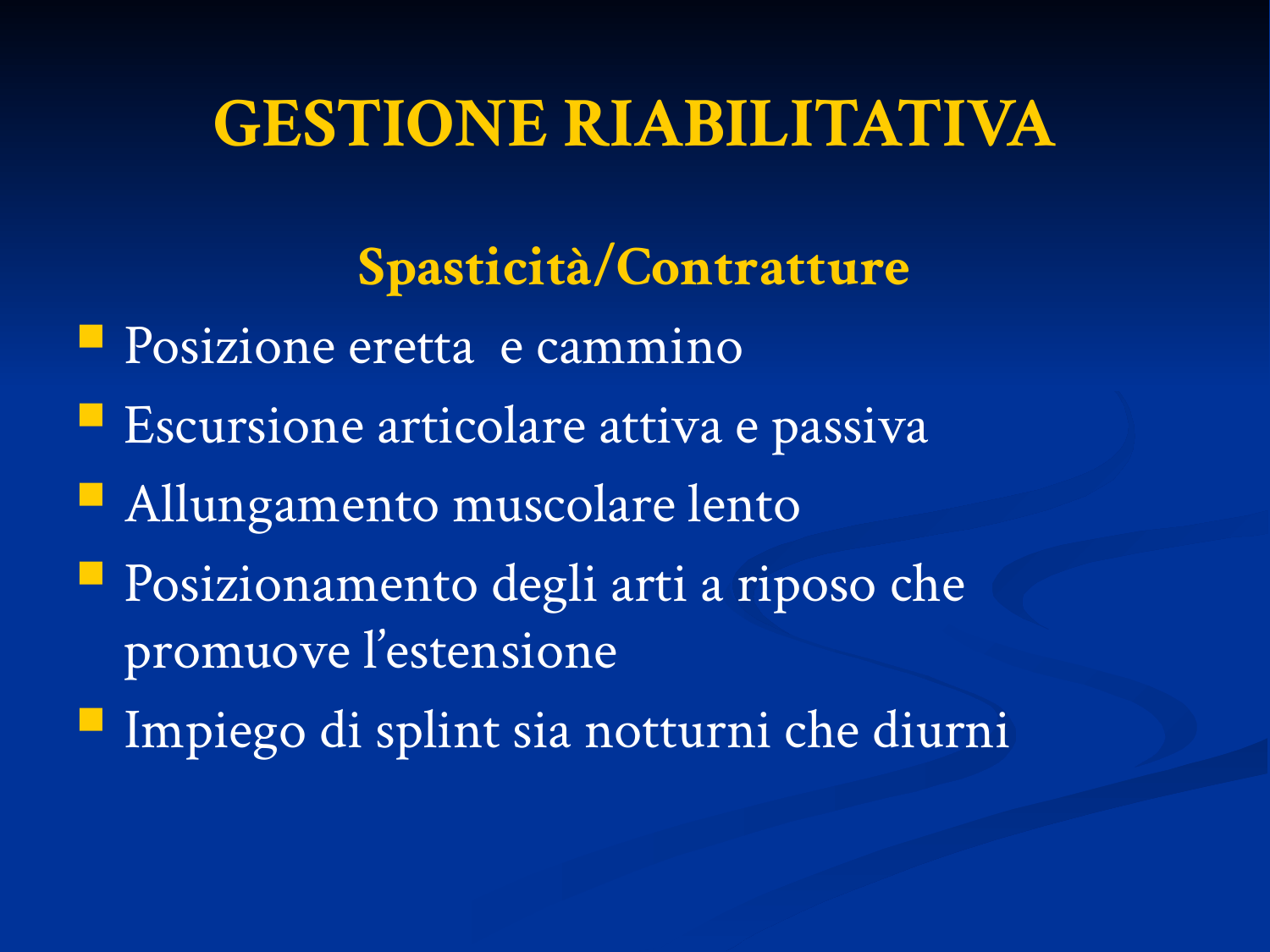

# GESTIONE RIABILITATIVA
Spasticità/Contratture
Posizione eretta  e cammino
Escursione articolare attiva e passiva
Allungamento muscolare lento
Posizionamento degli arti a riposo che promuove l’estensione
Impiego di splint sia notturni che diurni